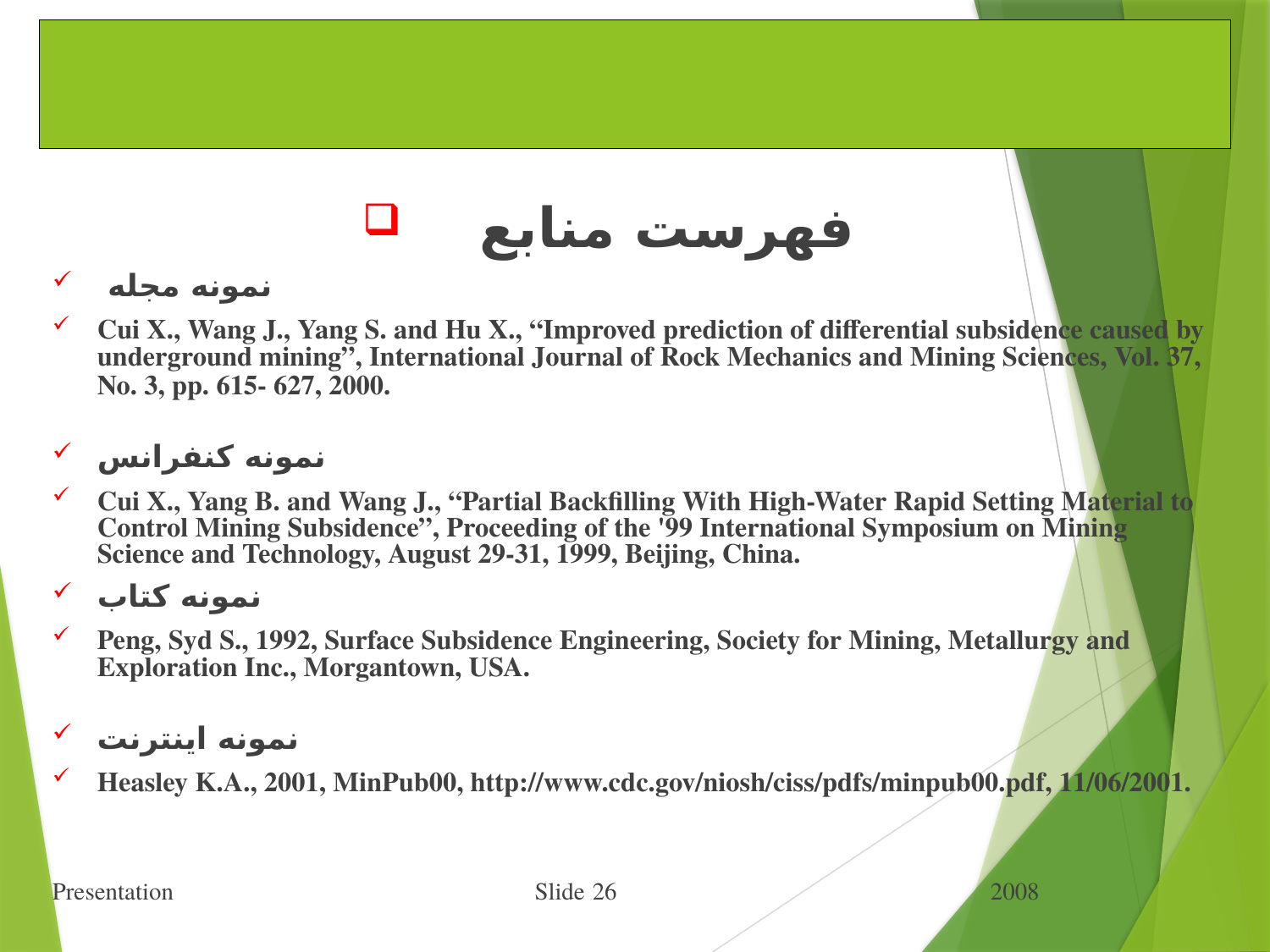

# شيوه ارائه مطالب علمي و فني

 فهرست منابع
 نمونه مجله
Cui X., Wang J., Yang S. and Hu X., “Improved prediction of differential subsidence caused by underground mining”, International Journal of Rock Mechanics and Mining Sciences, Vol. 37, No. 3, pp. 615- 627, 2000.

نمونه کنفرانس
Cui X., Yang B. and Wang J., “Partial Backfilling With High-Water Rapid Setting Material to Control Mining Subsidence”, Proceeding of the '99 International Symposium on Mining Science and Technology, August 29-31, 1999, Beijing, China.
نمونه كتاب
Peng, Syd S., 1992, Surface Subsidence Engineering, Society for Mining, Metallurgy and Exploration Inc., Morgantown, USA.

نمونه اينترنت
Heasley K.A., 2001, MinPub00, http://www.cdc.gov/niosh/ciss/pdfs/minpub00.pdf, 11/06/2001.

Presentation                                                           Slide 26                                                             2008